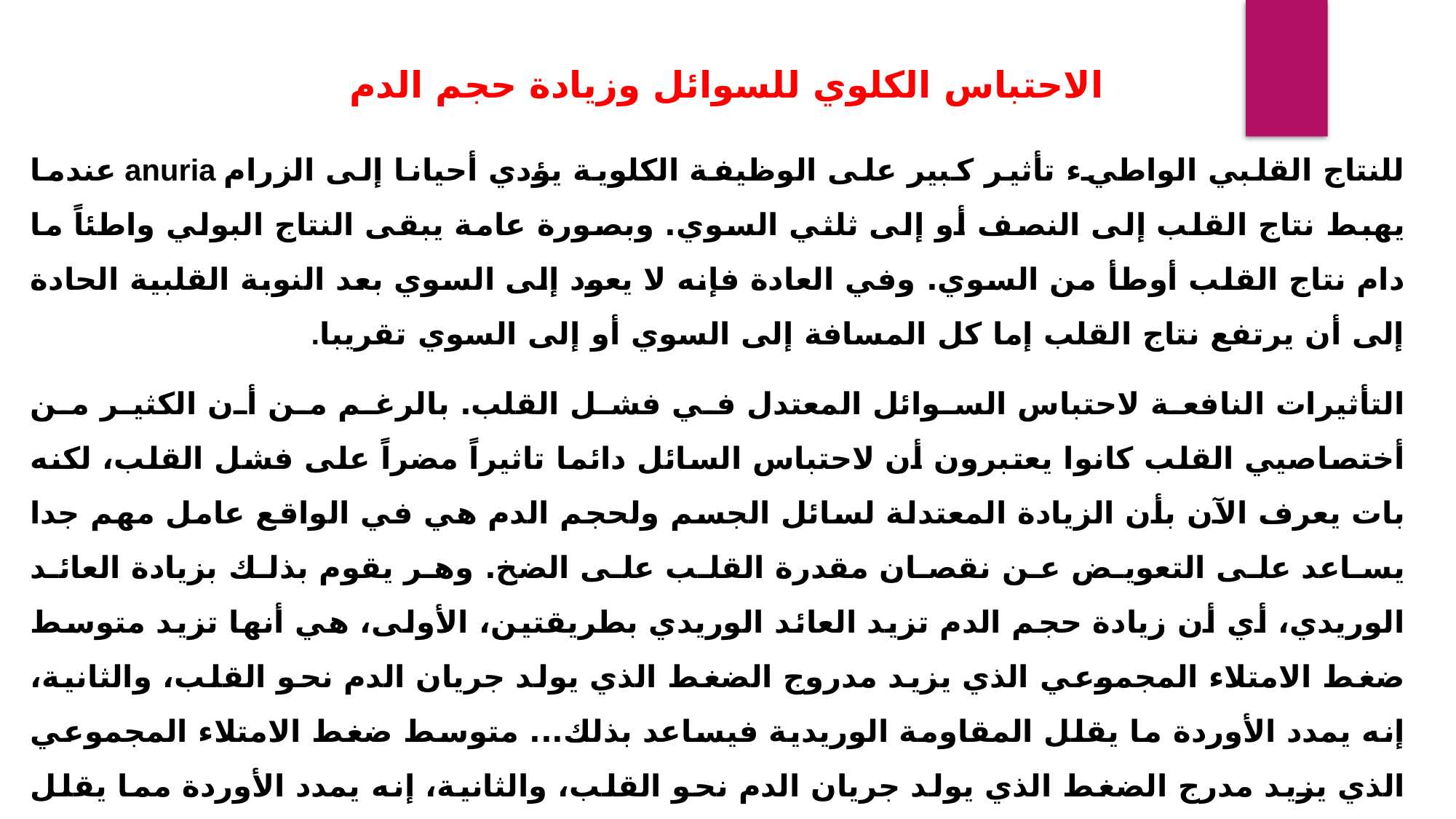

الاحتباس الكلوي للسوائل وزيادة حجم الدم
للنتاج القلبي الواطيء تأثير كبير على الوظيفة الكلوية يؤدي أحيانا إلى الزرام anuria عندما يهبط نتاج القلب إلى النصف أو إلى ثلثي السوي. وبصورة عامة يبقى النتاج البولي واطئاً ما دام نتاج القلب أوطأ من السوي. وفي العادة فإنه لا يعود إلى السوي بعد النوبة القلبية الحادة إلى أن يرتفع نتاج القلب إما كل المسافة إلى السوي أو إلى السوي تقريبا.
التأثيرات النافعة لاحتباس السوائل المعتدل في فشل القلب. بالرغم من أن الكثير من أختصاصيي القلب كانوا يعتبرون أن لاحتباس السائل دائما تاثیراً مضراً على فشل القلب، لكنه بات يعرف الآن بأن الزيادة المعتدلة لسائل الجسم ولحجم الدم هي في الواقع عامل مهم جدا يساعد على التعويض عن نقصان مقدرة القلب على الضخ. وهر يقوم بذلك بزيادة العائد الوريدي، أي أن زيادة حجم الدم تزيد العائد الوريدي بطريقتين، الأولى، هي أنها تزيد متوسط ضغط الامتلاء المجموعي الذي يزيد مدروج الضغط الذي يولد جريان الدم نحو القلب، والثانية، إنه يمدد الأوردة ما يقلل المقاومة الوريدية فيساعد بذلك... متوسط ضغط الامتلاء المجموعي الذي يزيد مدرج الضغط الذي يولد جريان الدم نحو القلب، والثانية، إنه يمدد الأوردة مما يقلل المقاومة الوريدية فيساعد بذلك تسهيل جريان الدم إلى القلب.
أما إذا كان القلب متضرراً لدرجة كبيرة فيمكن أن تعوض هذه الزيادة في العائد الوريدي عن نقص مقدرة القلب على الضخ بصورة كاملة  وفي الحقيقة إلى درجة بحيث إنذا كانت مقدرة القلب على الضخ فهد نقصت إلى درجة واطئة حتى 40-50% من السري فغالبا ما تتمكن زيادة العائد الوردي من تولید نتاج قلبي سوي تماماً